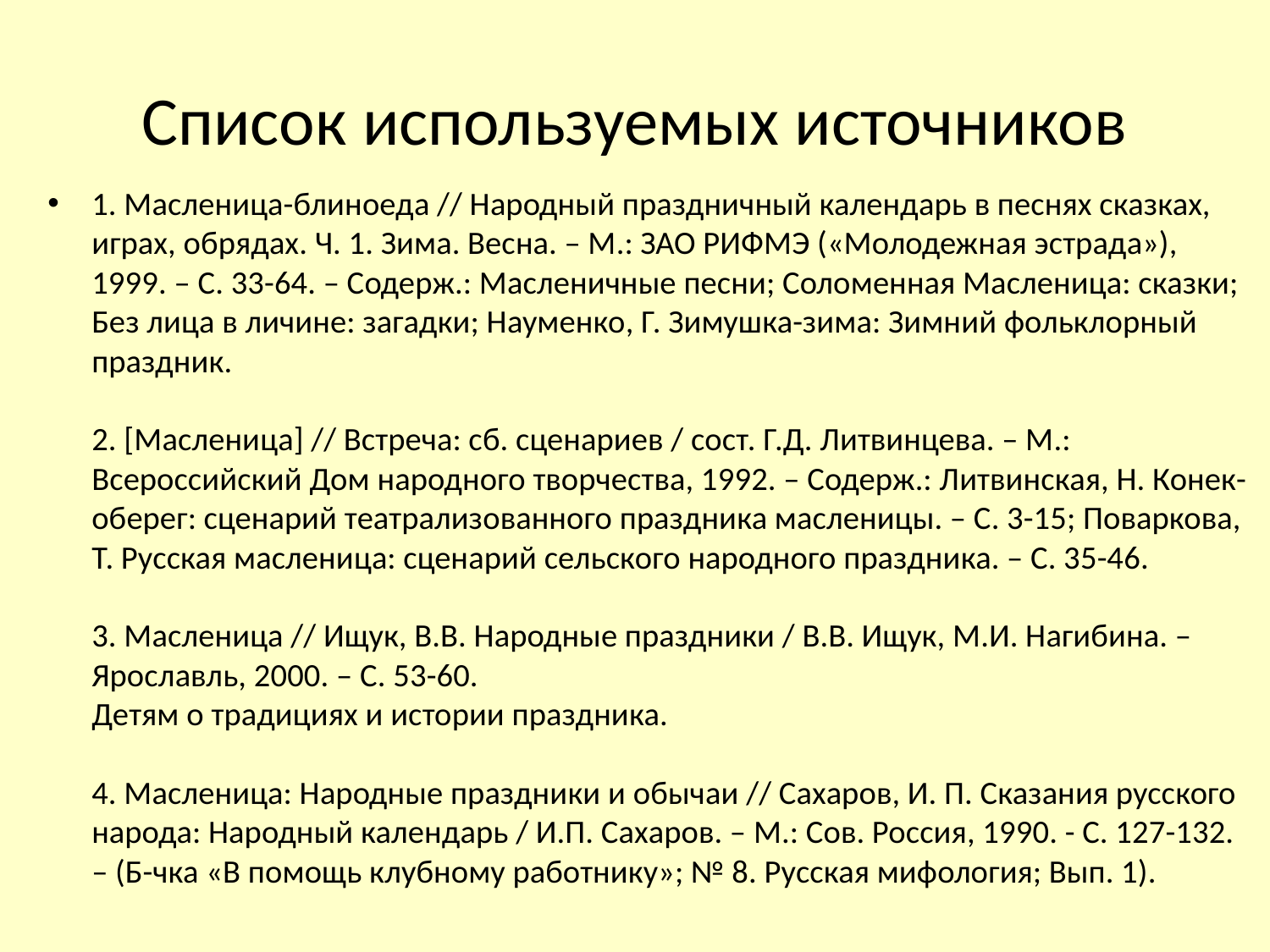

# Список используемых источников
1. Масленица-блиноеда // Народный праздничный календарь в песнях сказках, играх, обрядах. Ч. 1. Зима. Весна. – М.: ЗАО РИФМЭ («Молодежная эстрада»), 1999. – С. 33-64. – Содерж.: Масленичные песни; Соломенная Масленица: сказки; Без лица в личине: загадки; Науменко, Г. Зимушка-зима: Зимний фольклорный праздник.
2. [Масленица] // Встреча: сб. сценариев / сост. Г.Д. Литвинцева. – М.: Всероссийский Дом народного творчества, 1992. – Содерж.: Литвинская, Н. Конек-оберег: сценарий театрализованного праздника масленицы. – С. 3-15; Поваркова, Т. Русская масленица: сценарий сельского народного праздника. – С. 35-46.
3. Масленица // Ищук, В.В. Народные праздники / В.В. Ищук, М.И. Нагибина. – Ярославль, 2000. – С. 53-60.
Детям о традициях и истории праздника.
4. Масленица: Народные праздники и обычаи // Сахаров, И. П. Сказания русского народа: Народный календарь / И.П. Сахаров. – М.: Сов. Россия, 1990. - С. 127-132. – (Б-чка «В помощь клубному работнику»; № 8. Русская мифология; Вып. 1).